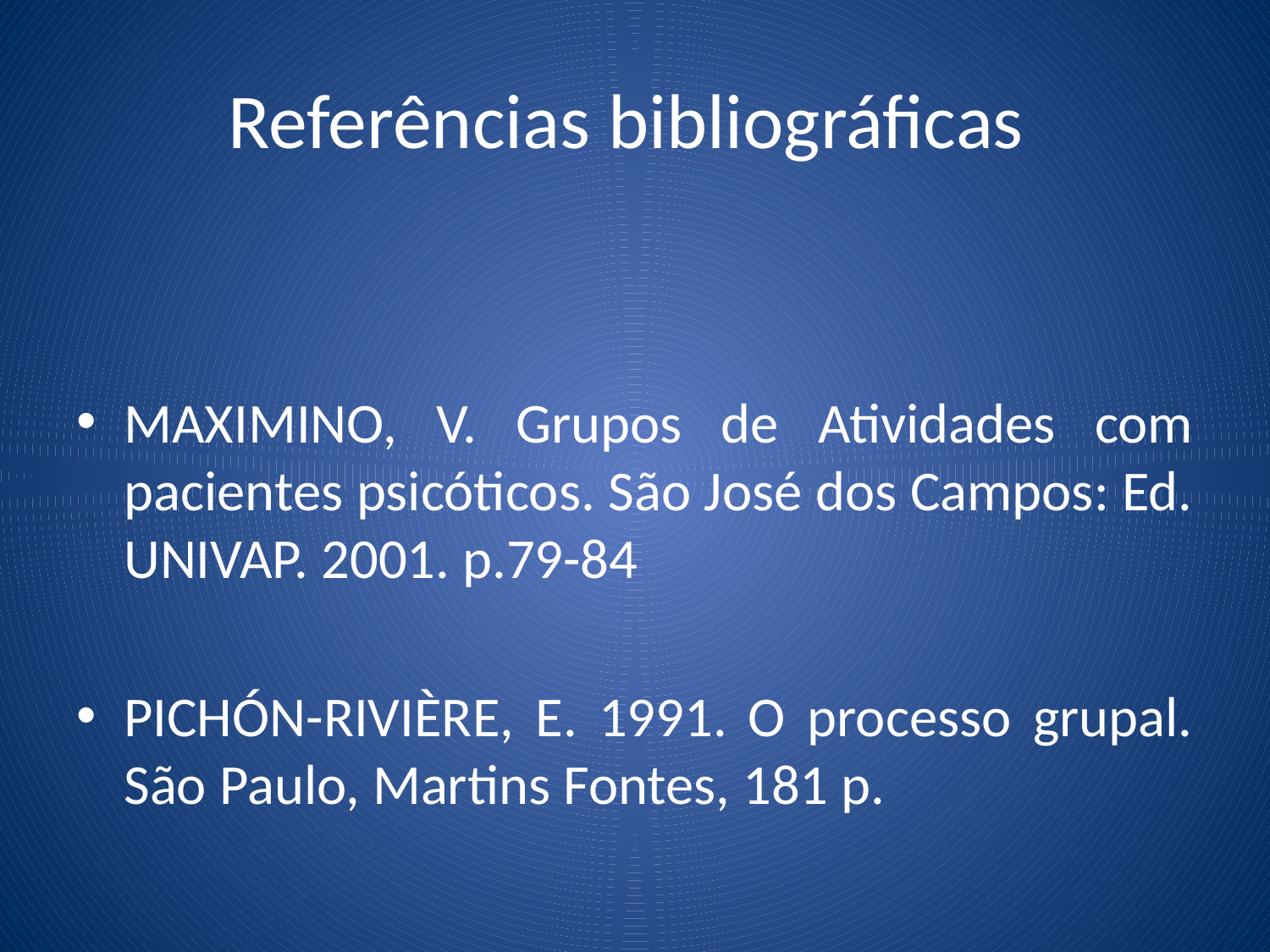

# Referências bibliográficas

MAXIMINO, V. Grupos de Atividades com pacientes psicóticos. São José dos Campos: Ed. UNIVAP. 2001. p.79-84

PICHÓN-RIVIÈRE, E. 1991. O processo grupal. São Paulo, Martins Fontes, 181 p.